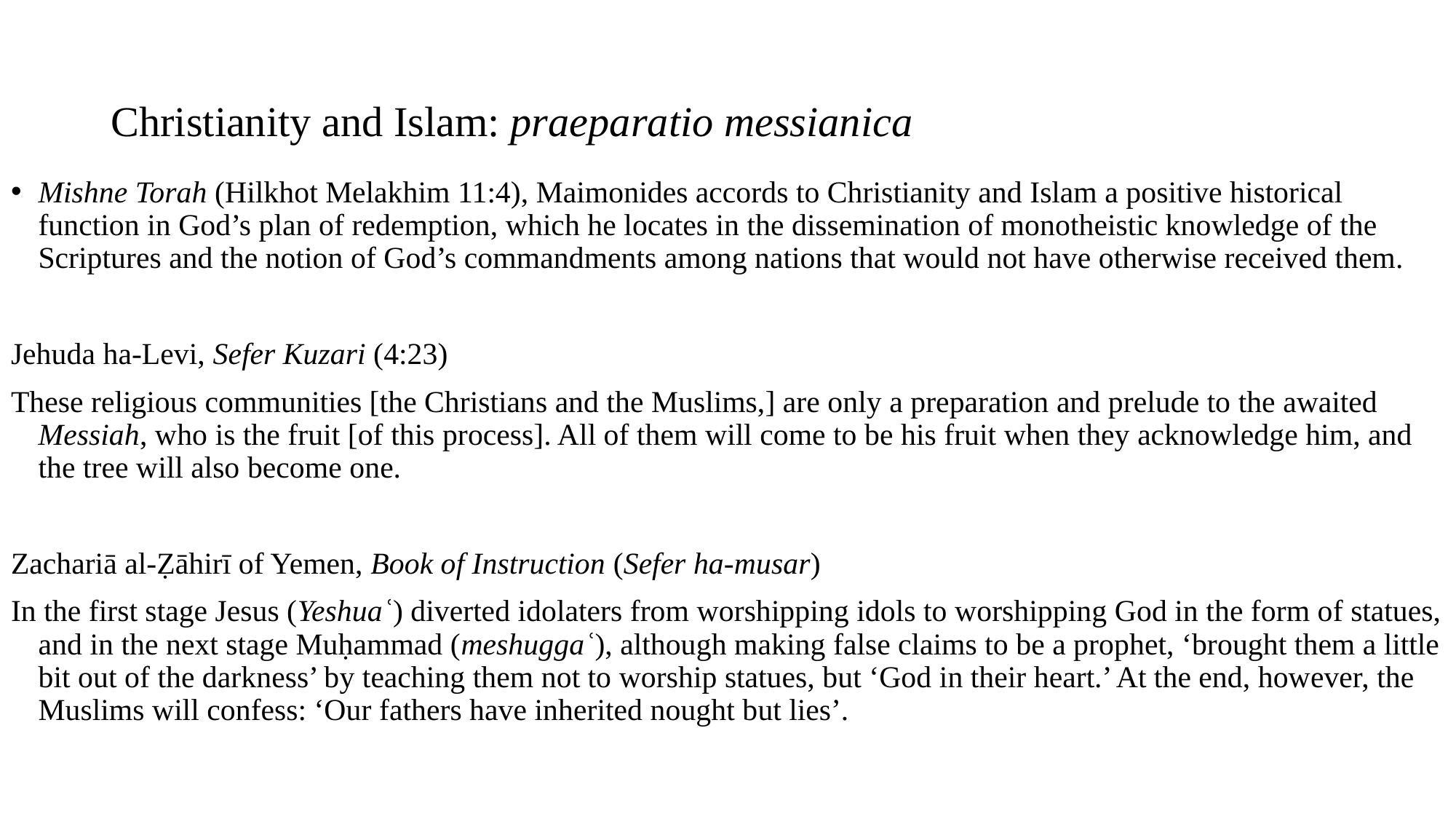

# Christianity and Islam: praeparatio messianica
Mishne Torah (Hilkhot Melakhim 11:4), Maimonides accords to Christianity and Islam a positive historical function in God’s plan of redemption, which he locates in the dissemination of monotheistic knowledge of the Scriptures and the notion of God’s commandments among nations that would not have otherwise received them.

Jehuda ha-Levi, Sefer Kuzari (4:23)
These religious communities [the Christians and the Muslims,] are only a preparation and prelude to the awaited Messiah, who is the fruit [of this process]. All of them will come to be his fruit when they acknowledge him, and the tree will also become one.

Zachariā al-Ẓāhirī of Yemen, Book of Instruction (Sefer ha-musar)
In the first stage Jesus (Yeshuaʿ) diverted idolaters from worshipping idols to worshipping God in the form of statues, and in the next stage Muḥammad (meshuggaʿ), although making false claims to be a prophet, ‘brought them a little bit out of the darkness’ by teaching them not to worship statues, but ‘God in their heart.’ At the end, however, the Muslims will confess: ‘Our fathers have inherited nought but lies’.